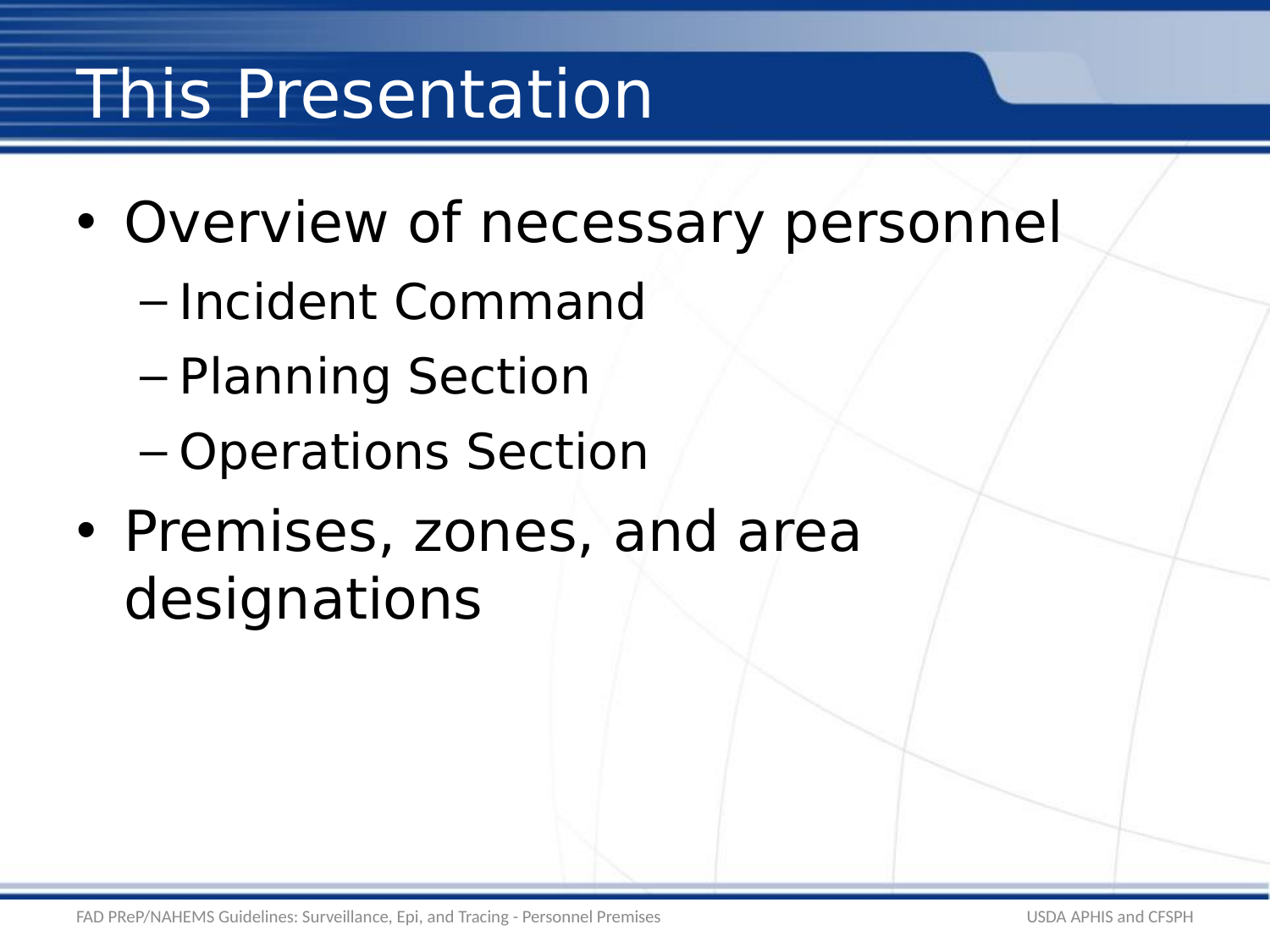

# This Presentation
Overview of necessary personnel
Incident Command
Planning Section
Operations Section
Premises, zones, and area designations
FAD PReP/NAHEMS Guidelines: Surveillance, Epi, and Tracing - Personnel Premises
USDA APHIS and CFSPH